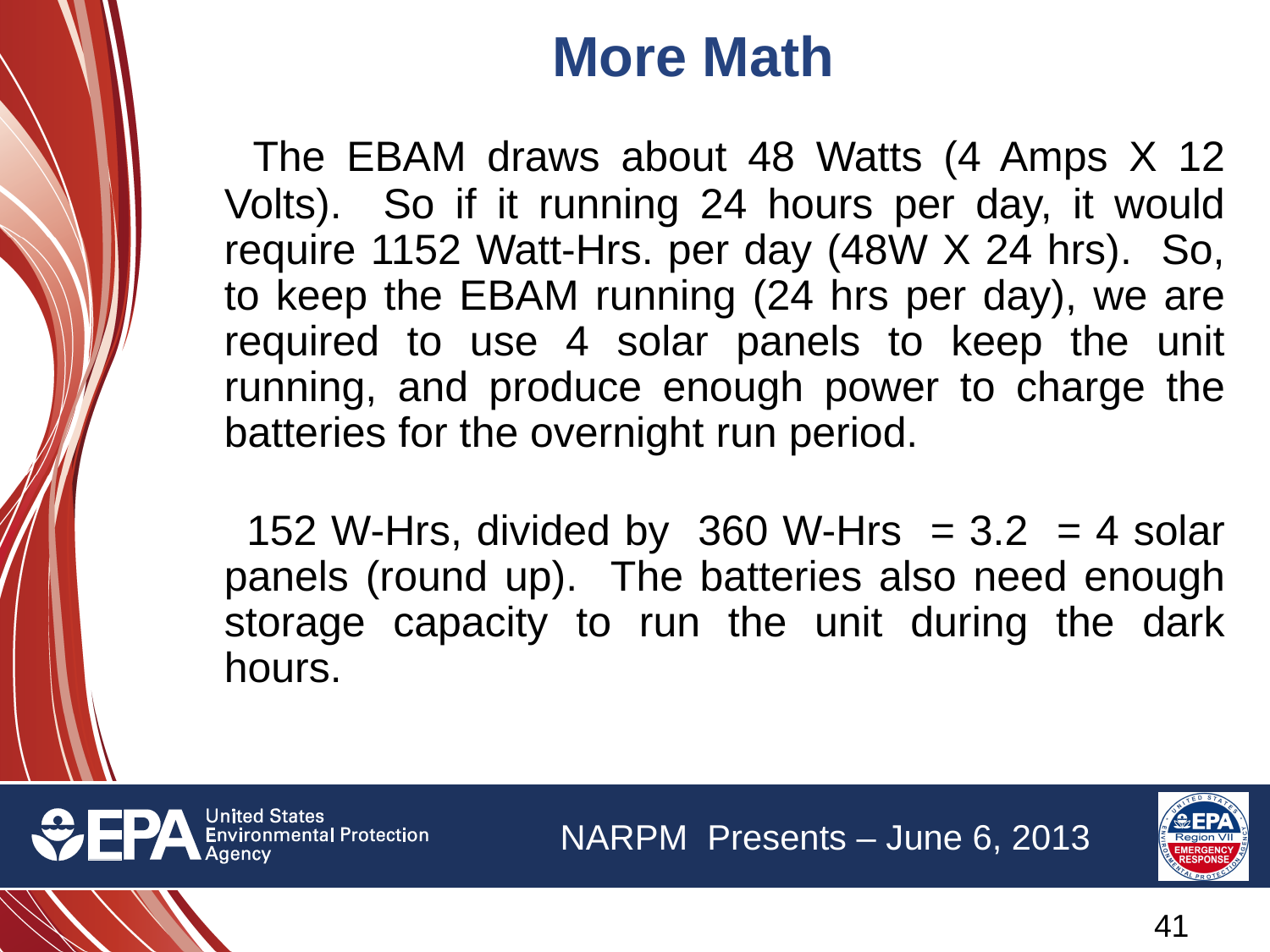

More Math

    The EBAM draws about 48 Watts (4 Amps X 12 Volts).  So if it running 24 hours per day, it would require 1152 Watt-Hrs. per day (48W X 24 hrs).  So, to keep the EBAM running (24 hrs per day), we are required to use 4 solar panels to keep the unit running, and produce enough power to charge the batteries for the overnight run period.

      152 W-Hrs, divided by  360 W-Hrs  = 3.2  = 4 solar panels (round up).  The batteries also need enough storage capacity to run the unit during the dark hours.

41